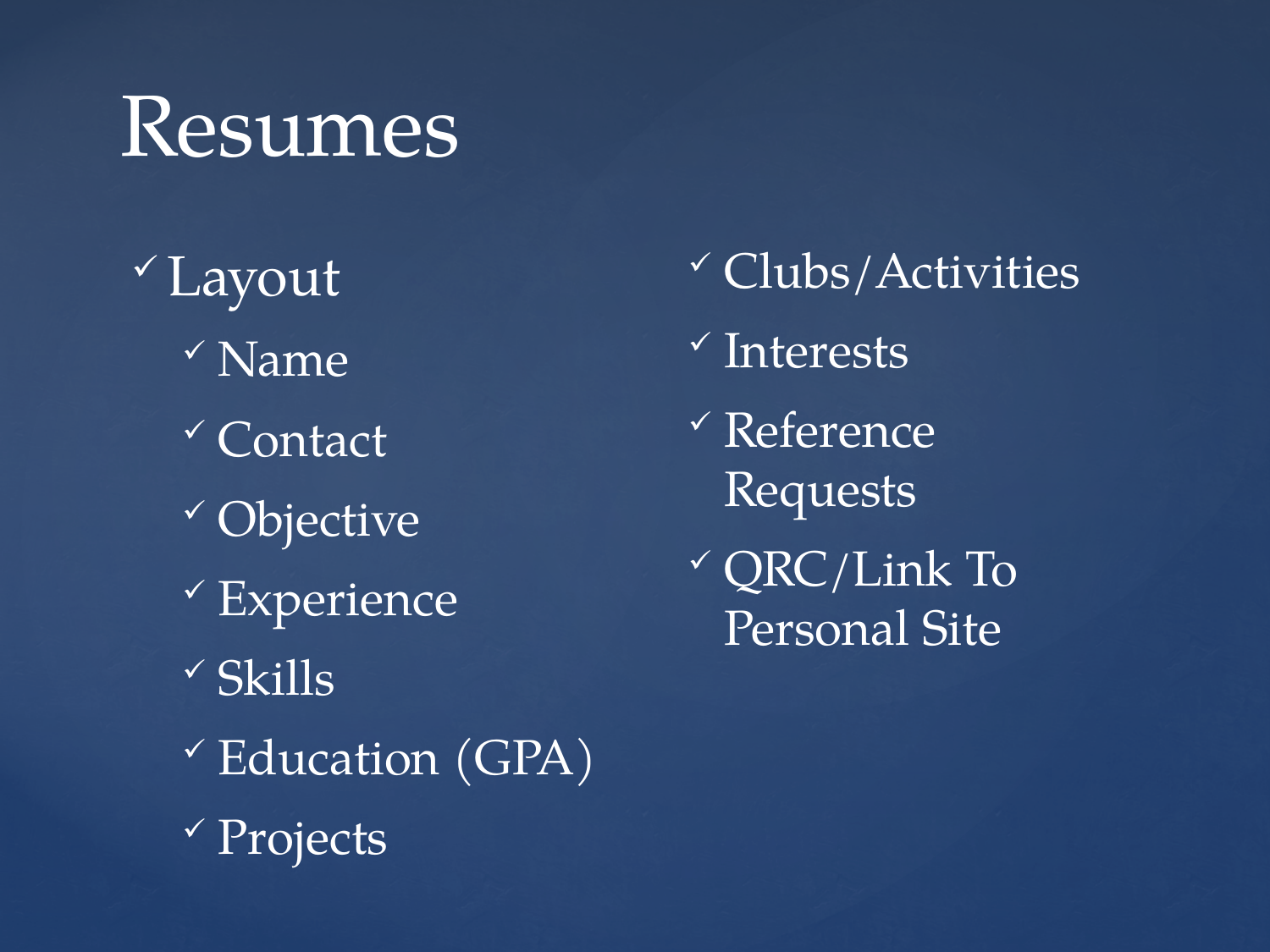

# Resumes
Layout
Name
Contact
Objective
Experience
Skills
Education (GPA)
Projects
Clubs/Activities
Interests
Reference Requests
QRC/Link To Personal Site